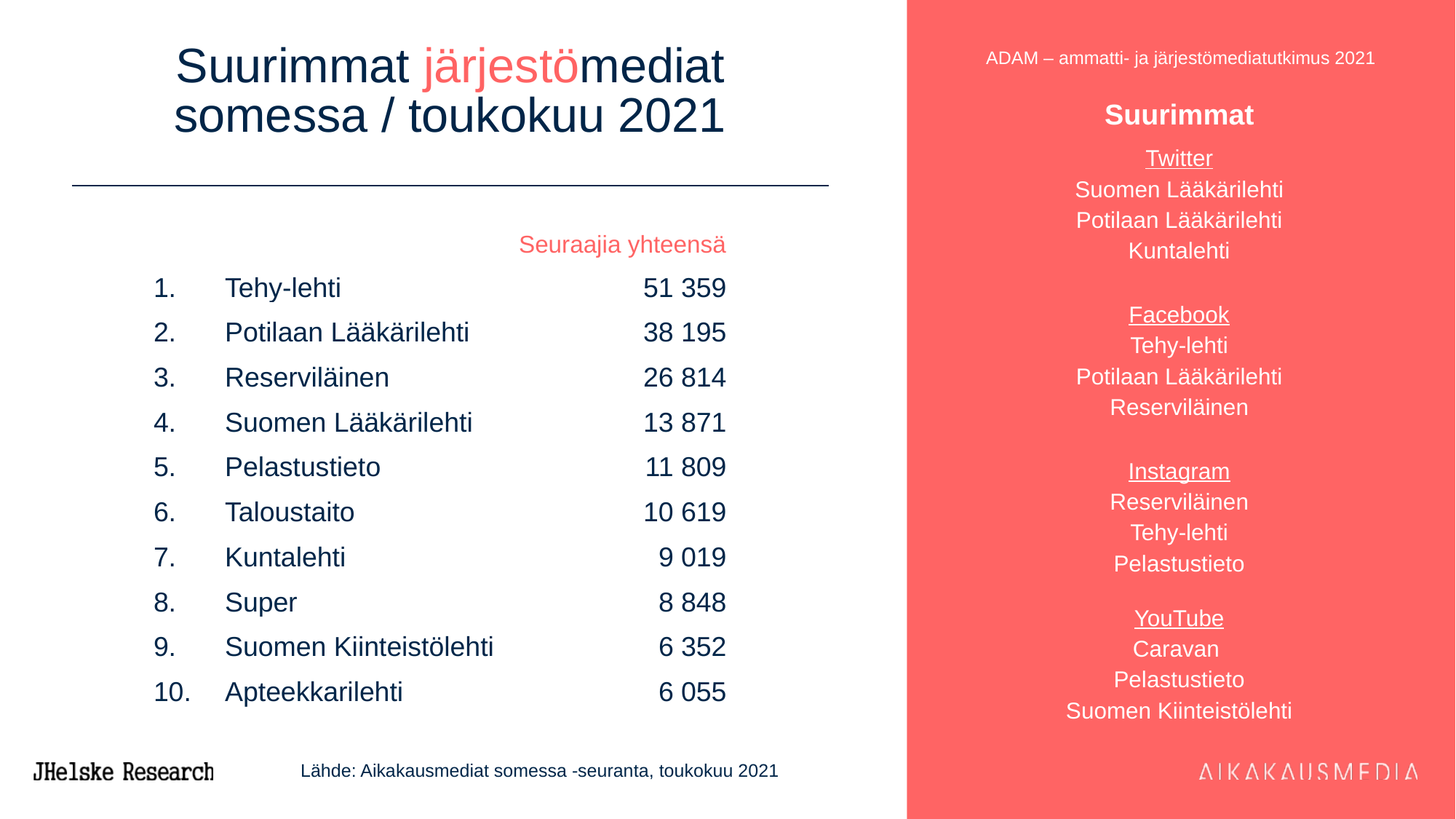

# Suurimmat järjestömediat somessa / toukokuu 2021
Suurimmat
Twitter
Suomen Lääkärilehti
Potilaan Lääkärilehti
Kuntalehti

Facebook
Tehy-lehti
Potilaan Lääkärilehti
Reserviläinen

Instagram
Reserviläinen
Tehy-lehti
Pelastustieto
YouTube
Caravan
Pelastustieto
Suomen Kiinteistölehti
|  | Seuraajia yhteensä | Seuraajamäärä |
| --- | --- | --- |
| 1. | Tehy-lehti | 51 359 |
| 2. | Potilaan Lääkärilehti | 38 195 |
| 3. | Reserviläinen | 26 814 |
| 4. | Suomen Lääkärilehti | 13 871 |
| 5. | Pelastustieto | 11 809 |
| 6. | Taloustaito | 10 619 |
| 7. | Kuntalehti | 9 019 |
| 8. | Super | 8 848 |
| 9. | Suomen Kiinteistölehti | 6 352 |
| 10. | Apteekkarilehti | 6 055 |

Lähde: Aikakausmediat somessa -seuranta, toukokuu 2021